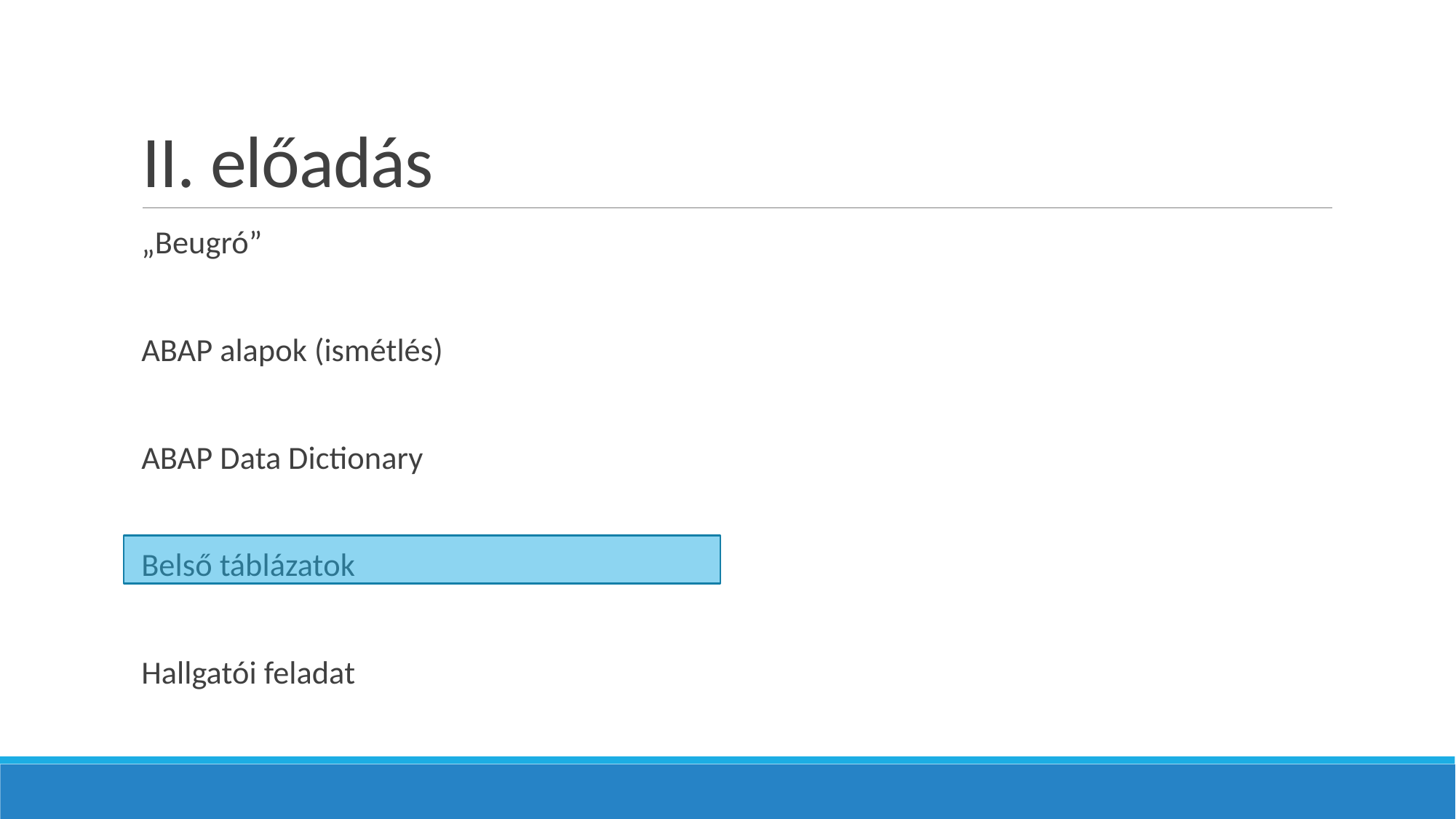

# II. előadás
„Beugró”

ABAP alapok (ismétlés)

ABAP Data Dictionary

Belső táblázatok

Hallgatói feladat